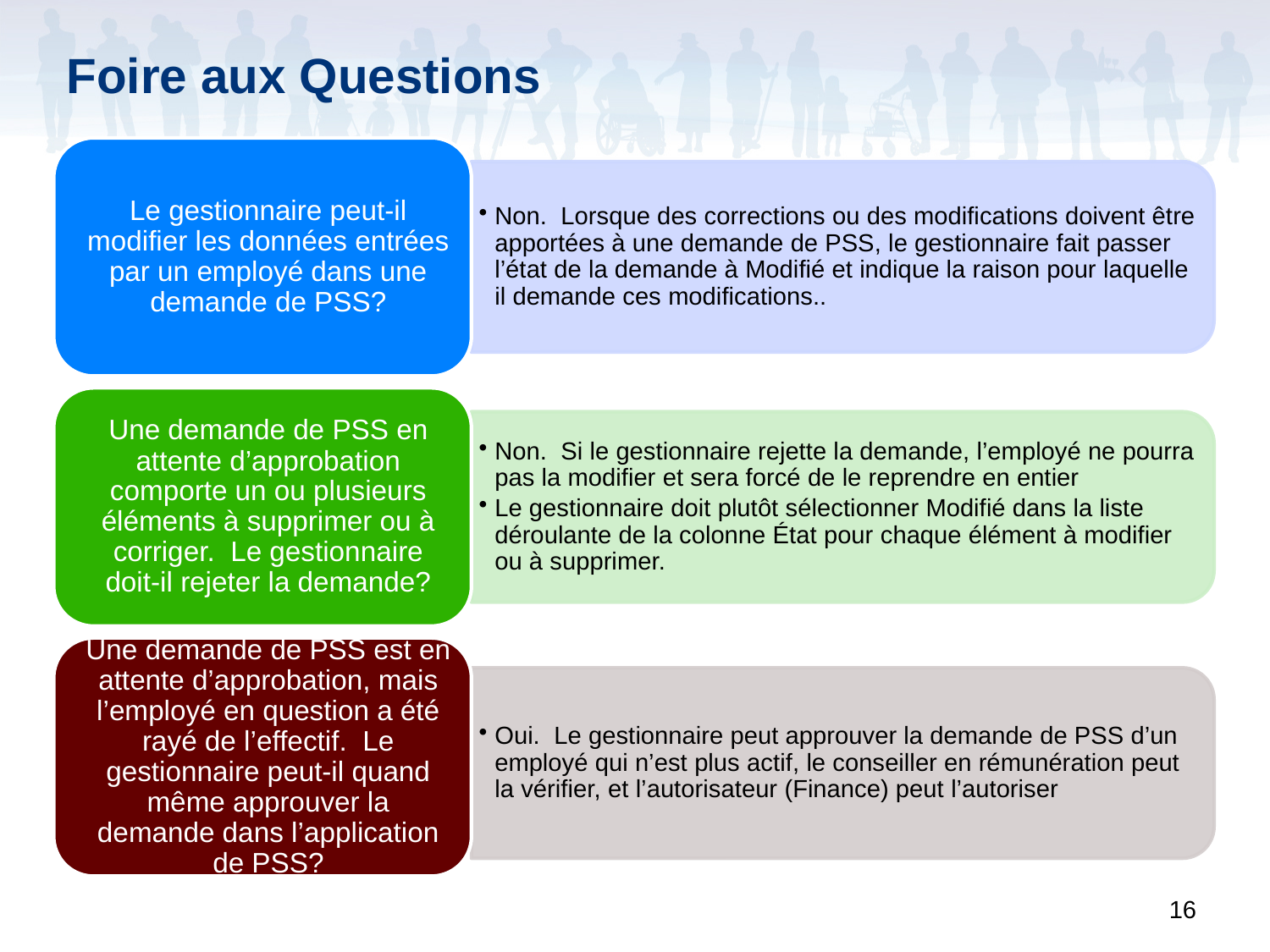

# Foire aux Questions
Non.  Lorsque des corrections ou des modifications doivent être apportées à une demande de PSS, le gestionnaire fait passer l’état de la demande à Modifié et indique la raison pour laquelle il demande ces modifications..
Le gestionnaire peut-il modifier les données entrées par un employé dans une demande de PSS?
Non.  Si le gestionnaire rejette la demande, l’employé ne pourra pas la modifier et sera forcé de le reprendre en entier
Le gestionnaire doit plutôt sélectionner Modifié dans la liste déroulante de la colonne État pour chaque élément à modifier ou à supprimer.
Une demande de PSS en attente d’approbation comporte un ou plusieurs éléments à supprimer ou à corriger.  Le gestionnaire doit-il rejeter la demande?
Oui.  Le gestionnaire peut approuver la demande de PSS d’un employé qui n’est plus actif, le conseiller en rémunération peut la vérifier, et l’autorisateur (Finance) peut l’autoriser
Une demande de PSS est en attente d’approbation, mais l’employé en question a été rayé de l’effectif.  Le gestionnaire peut-il quand même approuver la demande dans l’application de PSS?